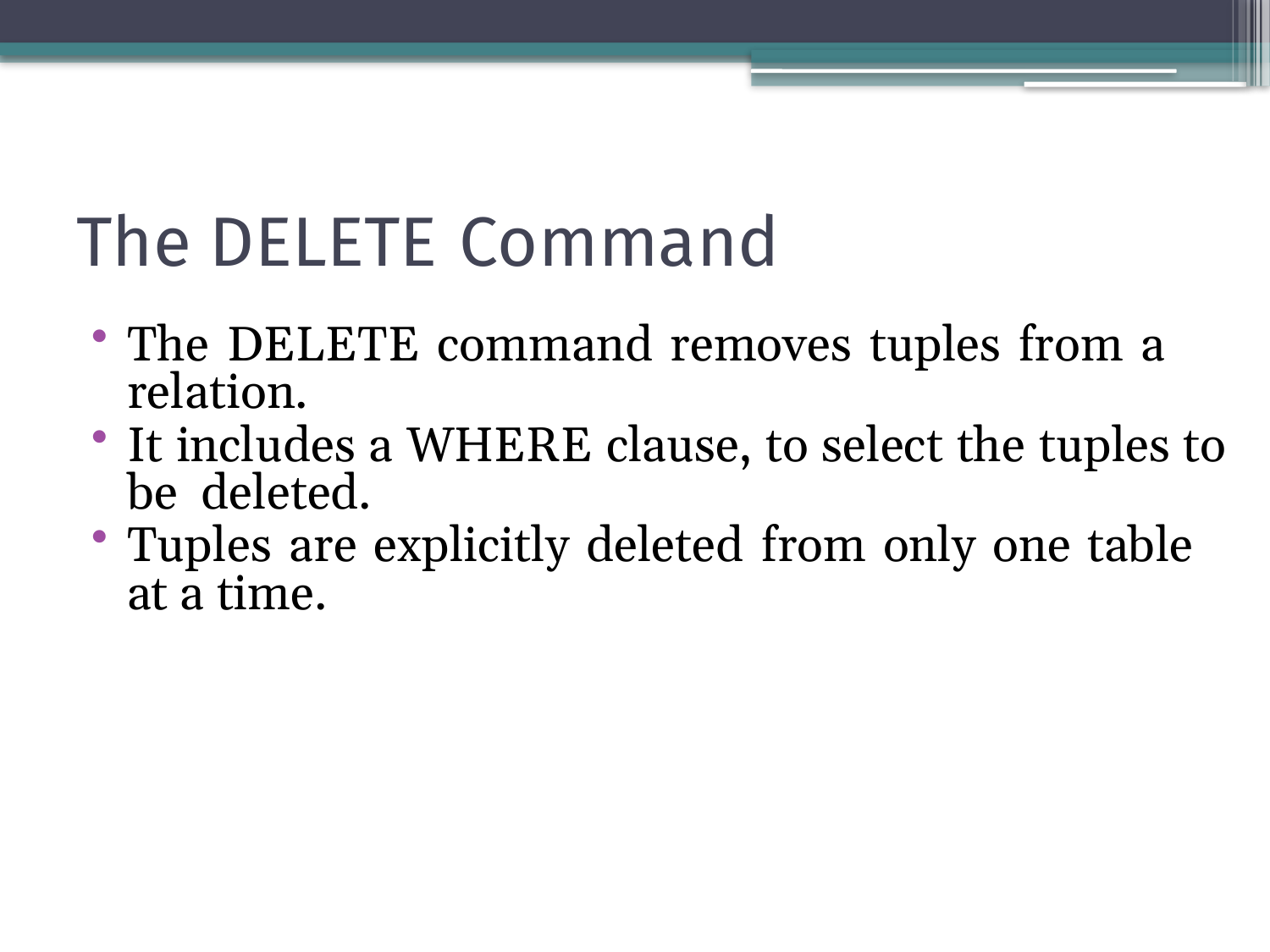

The DELETE Command
The DELETE command removes tuples from a  relation.
It includes a WHERE clause, to select the tuples to be  deleted.
Tuples are explicitly deleted from only one table  at a time.